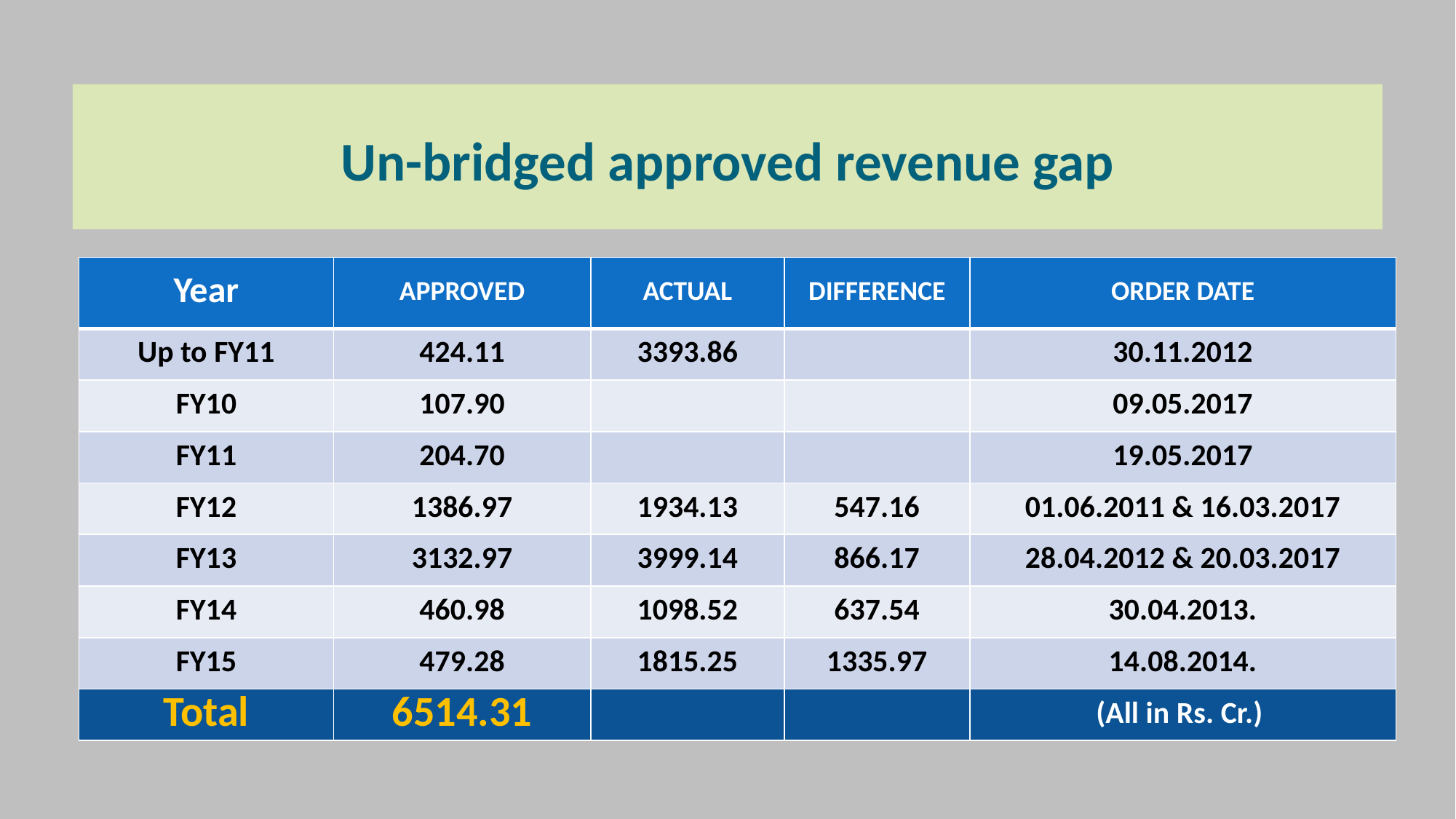

# Un-bridged approved revenue gap
| Year | APPROVED | ACTUAL | DIFFERENCE | ORDER DATE |
| --- | --- | --- | --- | --- |
| Up to FY11 | 424.11 | 3393.86 |  | 30.11.2012 |
| FY10 | 107.90 |  |  | 09.05.2017 |
| FY11 | 204.70 |  |  | 19.05.2017 |
| FY12 | 1386.97 | 1934.13 | 547.16 | 01.06.2011 & 16.03.2017 |
| FY13 | 3132.97 | 3999.14 | 866.17 | 28.04.2012 & 20.03.2017 |
| FY14 | 460.98 | 1098.52 | 637.54 | 30.04.2013. |
| FY15 | 479.28 | 1815.25 | 1335.97 | 14.08.2014. |
| Total | 6514.31 |  |  | (All in Rs. Cr.) |